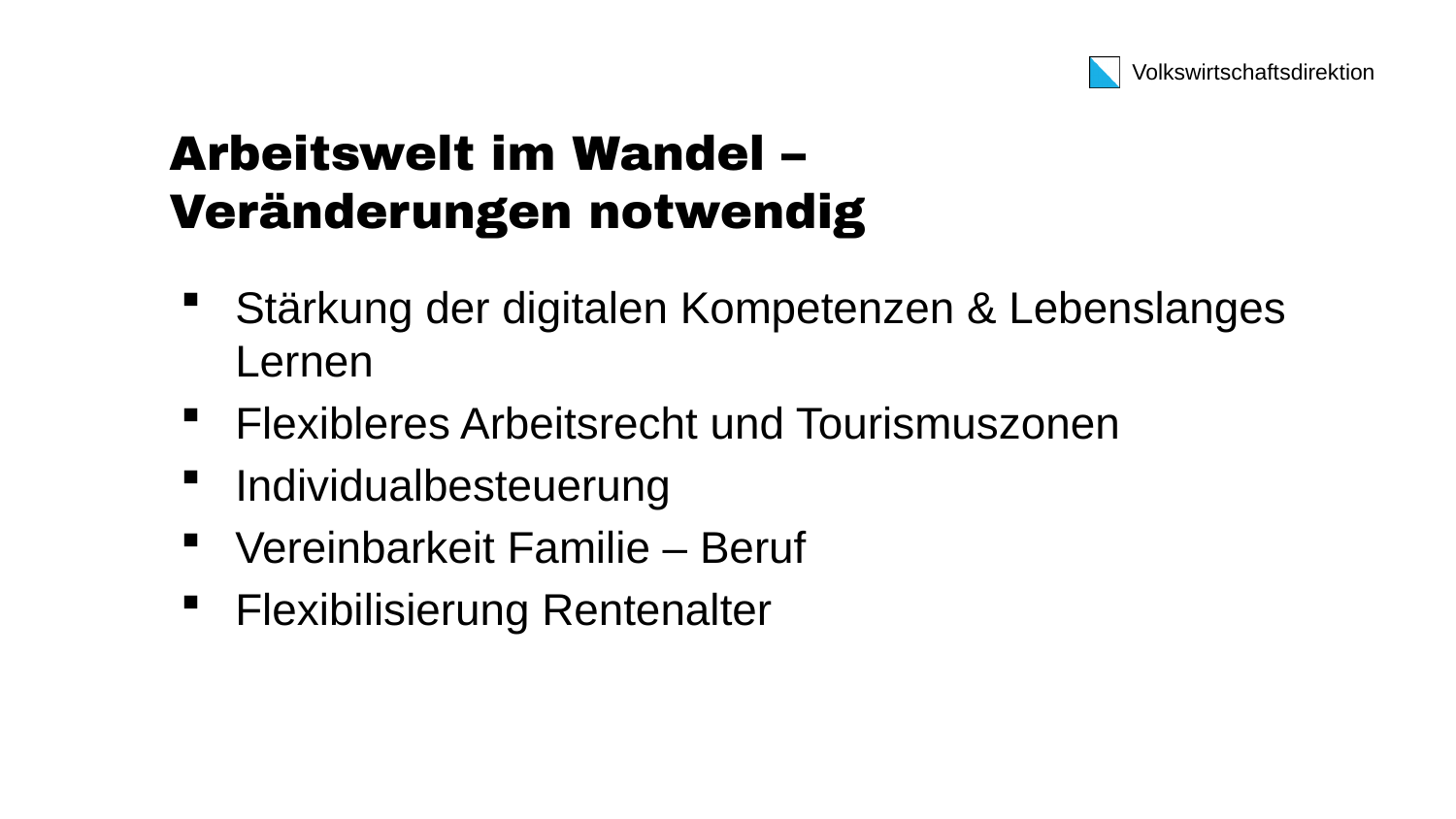

# Arbeitswelt im Wandel – Veränderungen notwendig
Stärkung der digitalen Kompetenzen & Lebenslanges Lernen
Flexibleres Arbeitsrecht und Tourismuszonen
Individualbesteuerung
Vereinbarkeit Familie – Beruf
Flexibilisierung Rentenalter